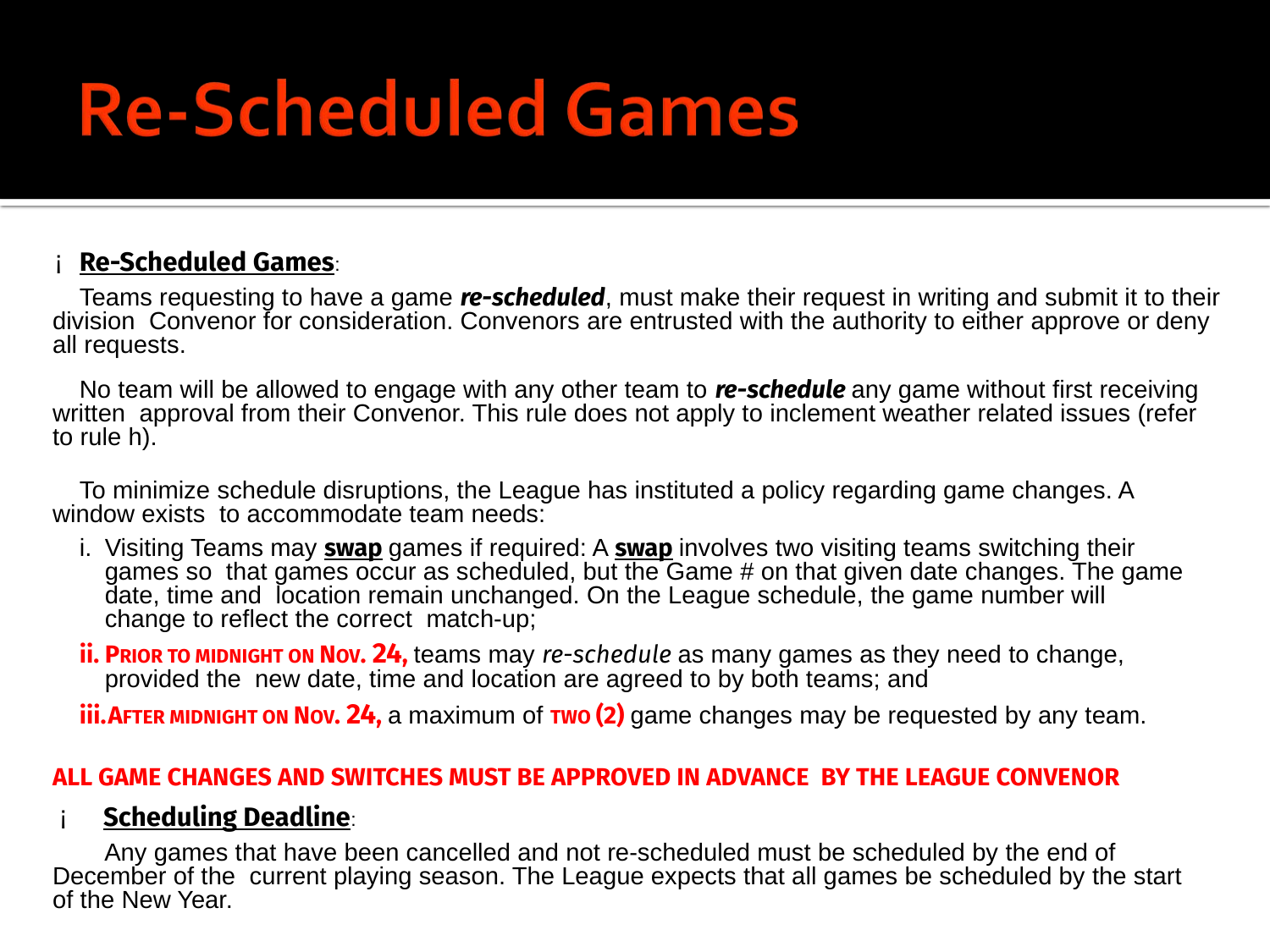

Re-Scheduled Games:
Teams requesting to have a game re-scheduled, must make their request in writing and submit it to their division  Convenor for consideration. Convenors are entrusted with the authority to either approve or deny all requests.
No team will be allowed to engage with any other team to re-schedule any game without first receiving written  approval from their Convenor. This rule does not apply to inclement weather related issues (refer to rule h).

To minimize schedule disruptions, the League has instituted a policy regarding game changes. A window exists  to accommodate team needs:
Visiting Teams may swap games if required: A swap involves two visiting teams switching their games so  that games occur as scheduled, but the Game # on that given date changes. The game date, time and  location remain unchanged. On the League schedule, the game number will change to reflect the correct  match-up;
PRIOR TO MIDNIGHT ON NOV. 24, teams may re-schedule as many games as they need to change, provided the  new date, time and location are agreed to by both teams; and
AFTER MIDNIGHT ON NOV. 24, a maximum of TWO (2) game changes may be requested by any team.

ALL GAME CHANGES AND SWITCHES MUST BE APPROVED IN ADVANCE  BY THE LEAGUE CONVENOR
Scheduling Deadline:
Any games that have been cancelled and not re-scheduled must be scheduled by the end of December of the  current playing season. The League expects that all games be scheduled by the start of the New Year.